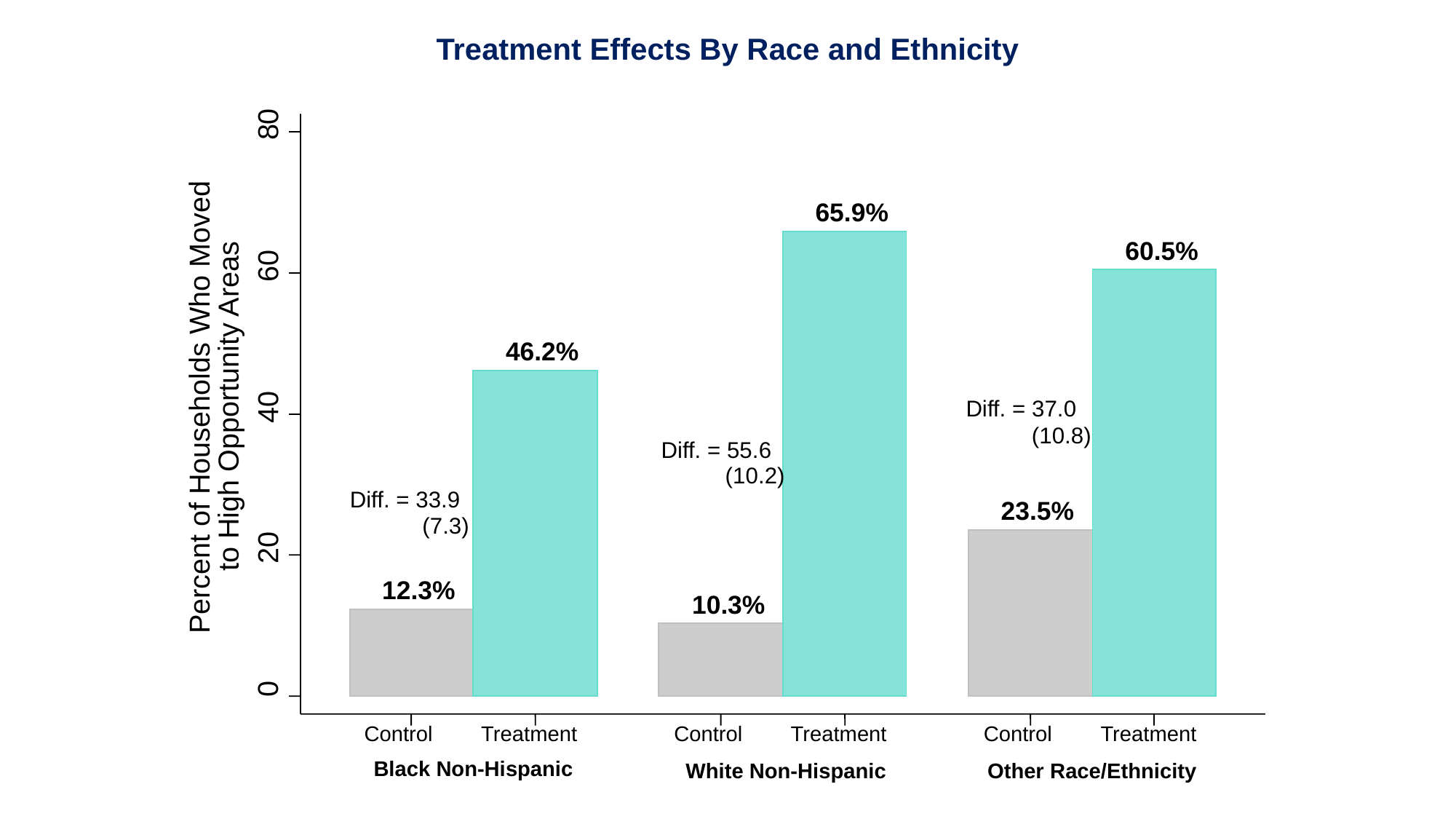

# Treatment Effects By Race and Ethnicity

80

65.9%

60.5%
60

46.2%

to High Opportunity Areas
40
Percent of Households Who Moved
Diff. = 37.0

(10.8)
Diff. = 55.6
(10.2)
Diff. = 33.9
23.5%
(7.3)
20

12.3%
10.3%

0

Control
Treatment

Control
Treatment

Control
Treatment

Black Non-Hispanic
White Non-Hispanic
Other Race/Ethnicity